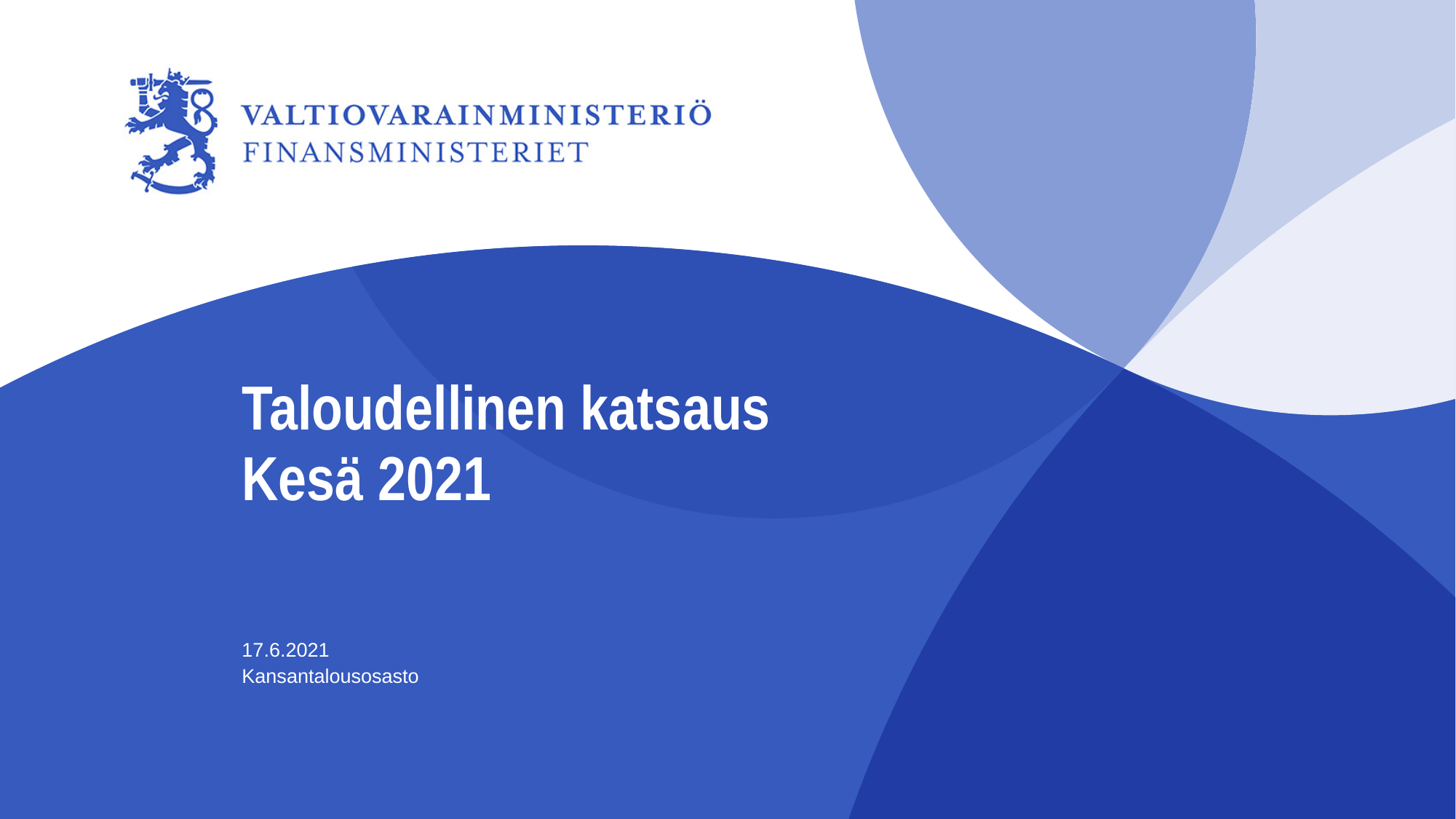

# Taloudellinen katsaus Kesä 2021
17.6.2021
Kansantalousosasto